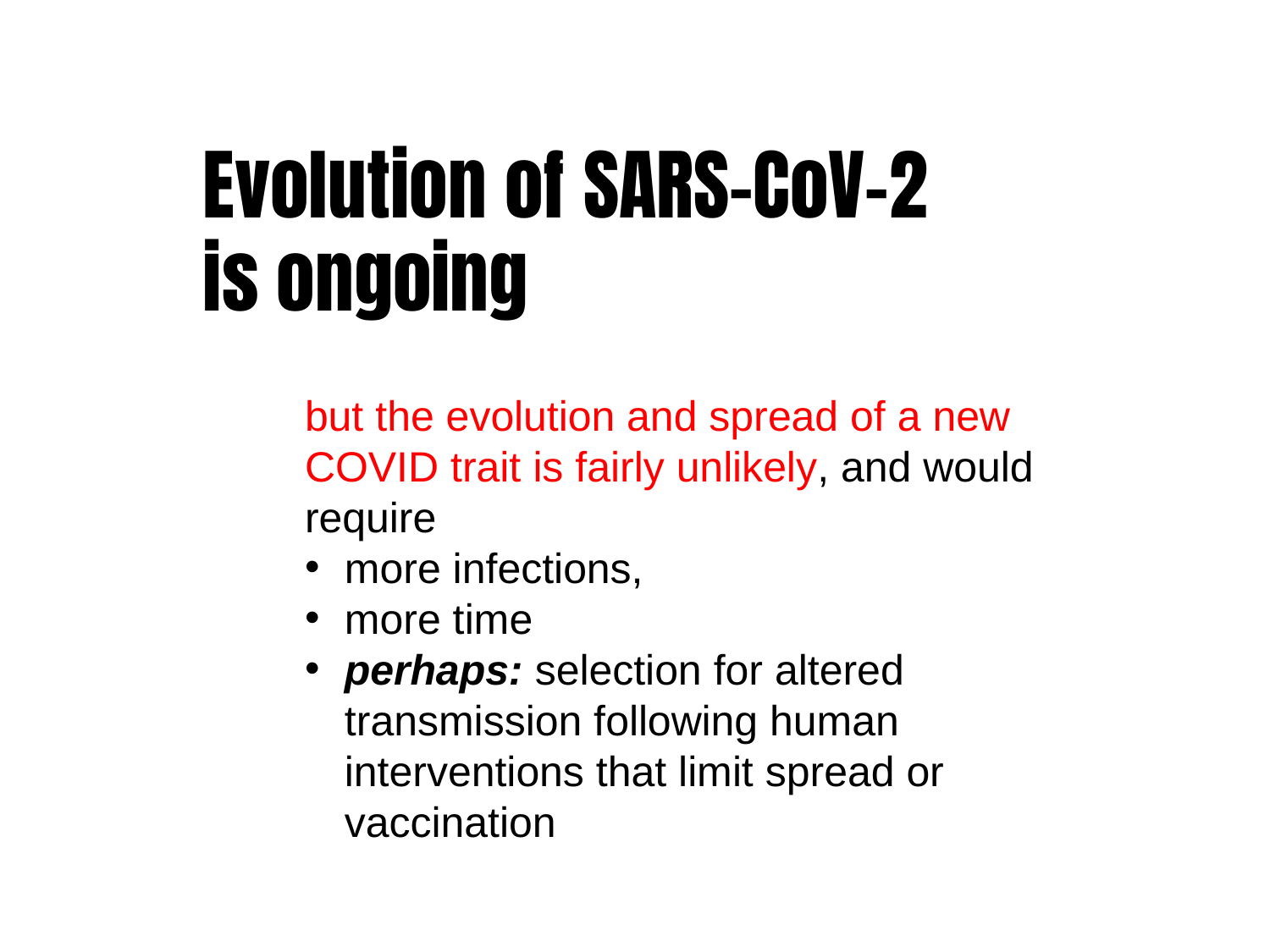

Evolution of SARS-CoV-2 is ongoing
but the evolution and spread of a new COVID trait is fairly unlikely, and would require
more infections,
more time
perhaps: selection for altered transmission following human interventions that limit spread or vaccination